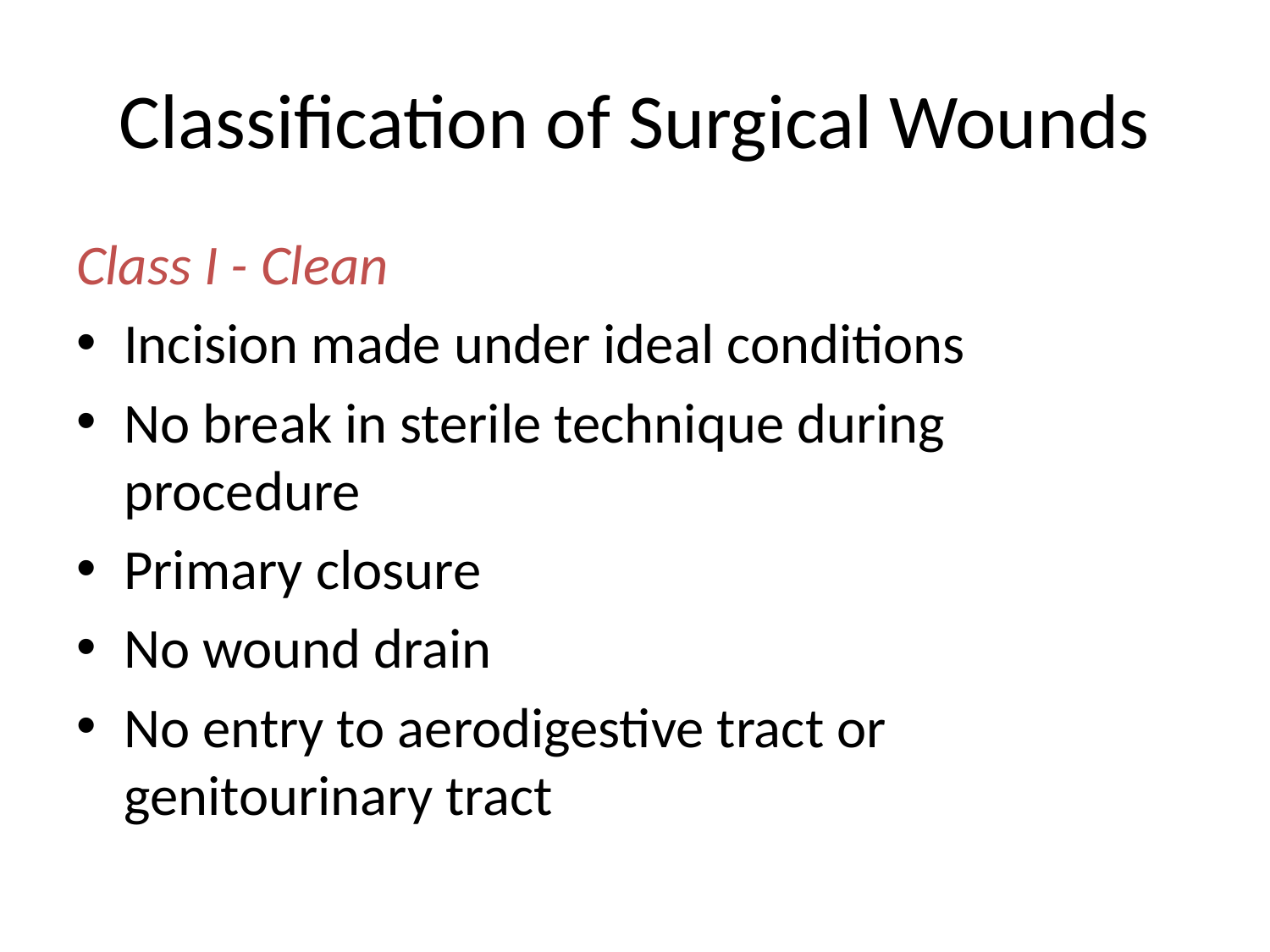

# Classification of Surgical Wounds
Class I - Clean
Incision made under ideal conditions
No break in sterile technique during procedure
Primary closure
No wound drain
No entry to aerodigestive tract or genitourinary tract